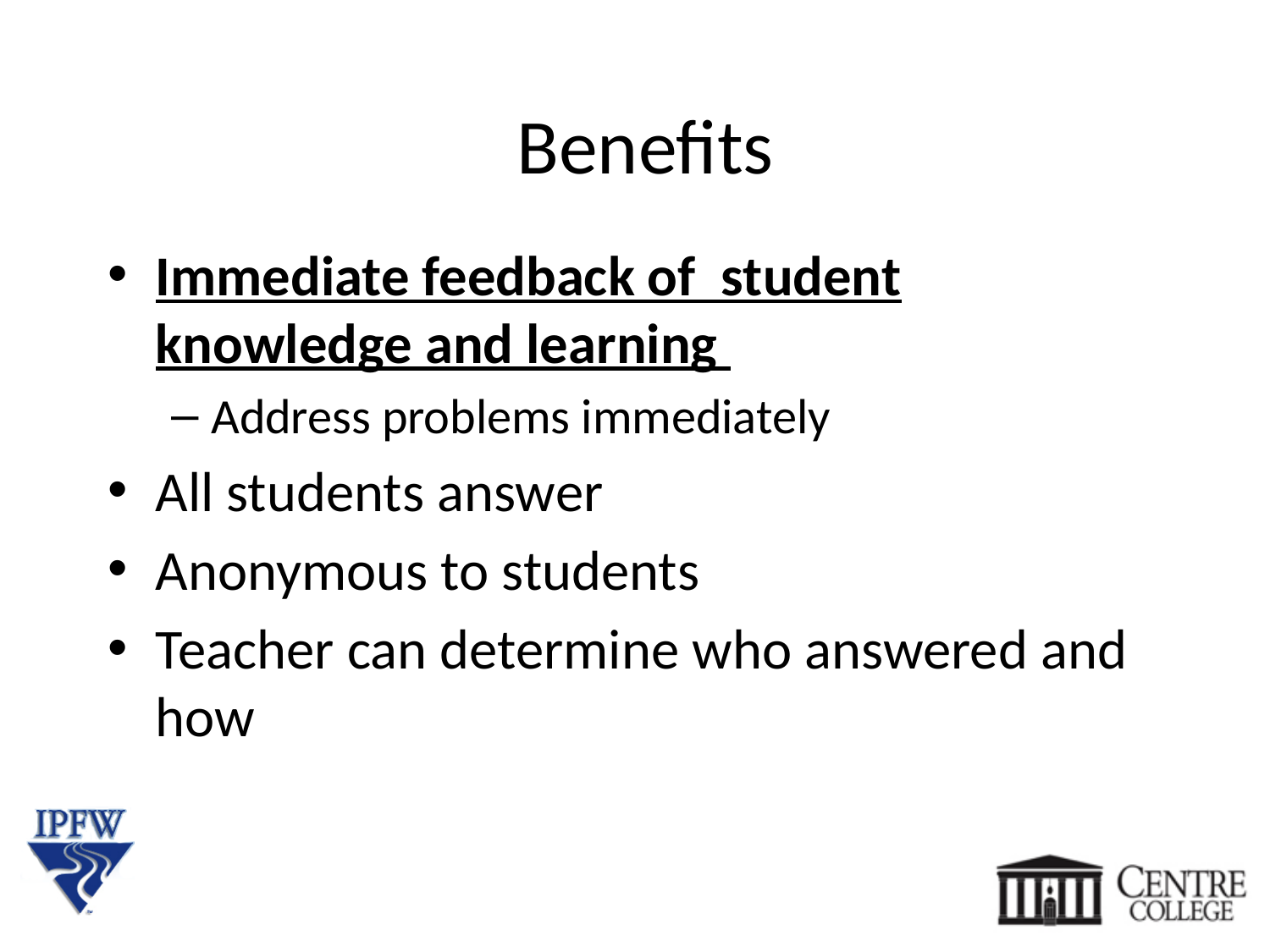

Benefits
Immediate feedback of  student knowledge and learning
Address problems immediately
All students answer
Anonymous to students
Teacher can determine who answered and how